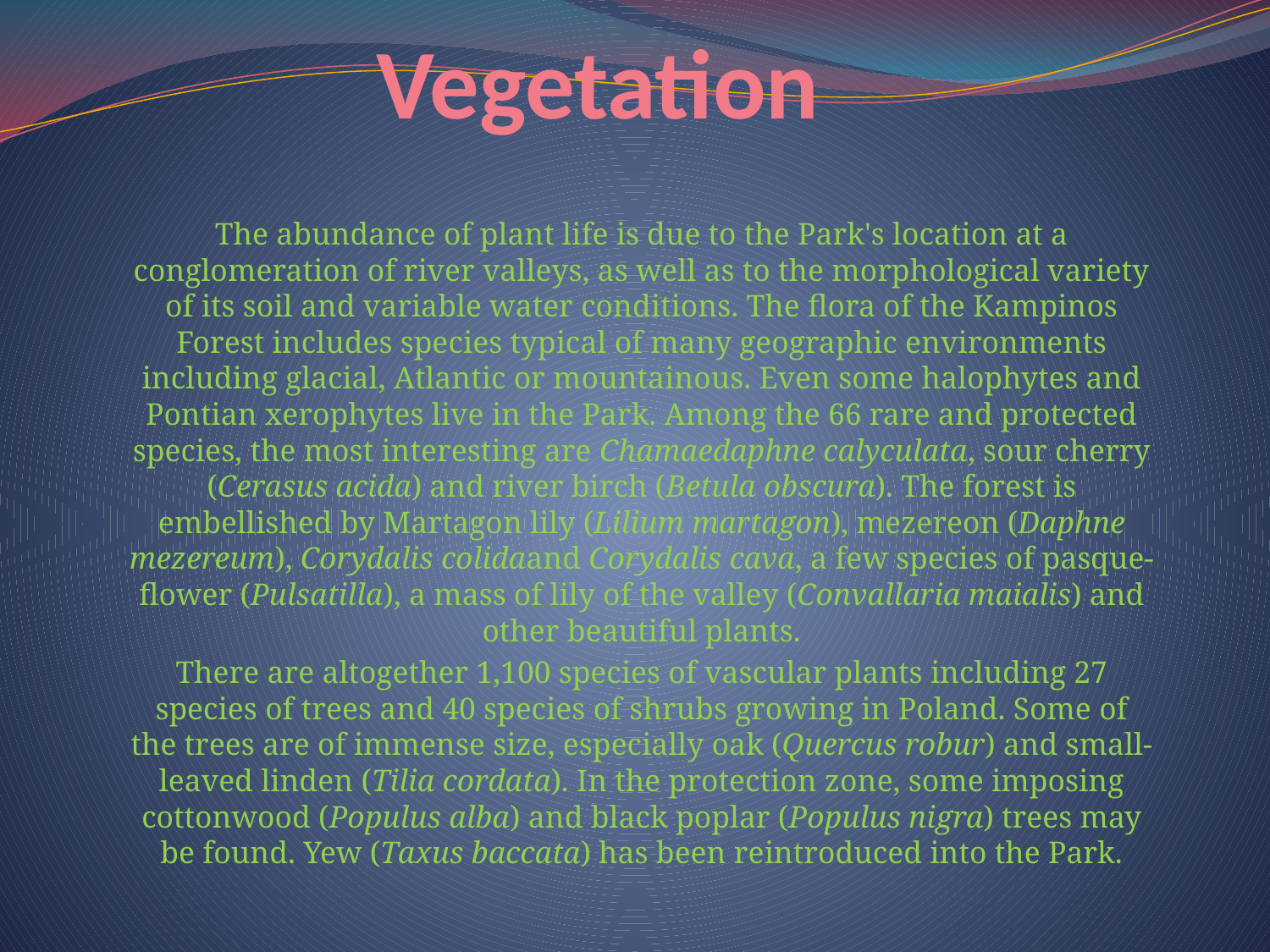

# Vegetation
The abundance of plant life is due to the Park's location at a conglomeration of river valleys, as well as to the morphological variety of its soil and variable water conditions. The flora of the Kampinos Forest includes species typical of many geographic environments including glacial, Atlantic or mountainous. Even some halophytes and Pontian xerophytes live in the Park. Among the 66 rare and protected species, the most interesting are Chamaedaphne calyculata, sour cherry (Cerasus acida) and river birch (Betula obscura). The forest is embellished by Martagon lily (Lilium martagon), mezereon (Daphne mezereum), Corydalis colidaand Corydalis cava, a few species of pasque-flower (Pulsatilla), a mass of lily of the valley (Convallaria maialis) and other beautiful plants.
There are altogether 1,100 species of vascular plants including 27 species of trees and 40 species of shrubs growing in Poland. Some of the trees are of immense size, especially oak (Quercus robur) and small-leaved linden (Tilia cordata). In the protection zone, some imposing cottonwood (Populus alba) and black poplar (Populus nigra) trees may be found. Yew (Taxus baccata) has been reintroduced into the Park.